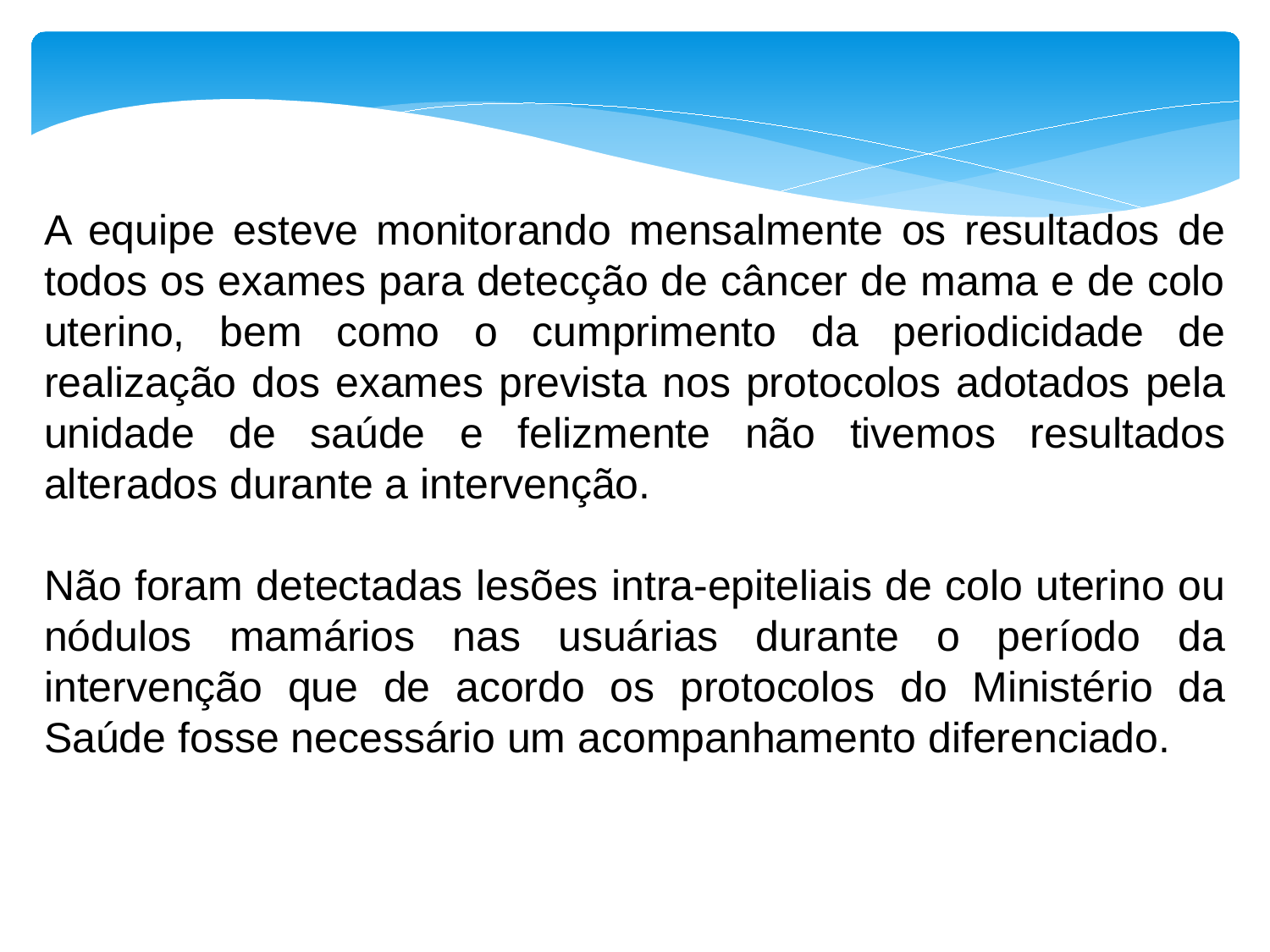

A equipe esteve monitorando mensalmente os resultados de todos os exames para detecção de câncer de mama e de colo uterino, bem como o cumprimento da periodicidade de realização dos exames prevista nos protocolos adotados pela unidade de saúde e felizmente não tivemos resultados alterados durante a intervenção.

Não foram detectadas lesões intra-epiteliais de colo uterino ou nódulos mamários nas usuárias durante o período da intervenção que de acordo os protocolos do Ministério da Saúde fosse necessário um acompanhamento diferenciado.